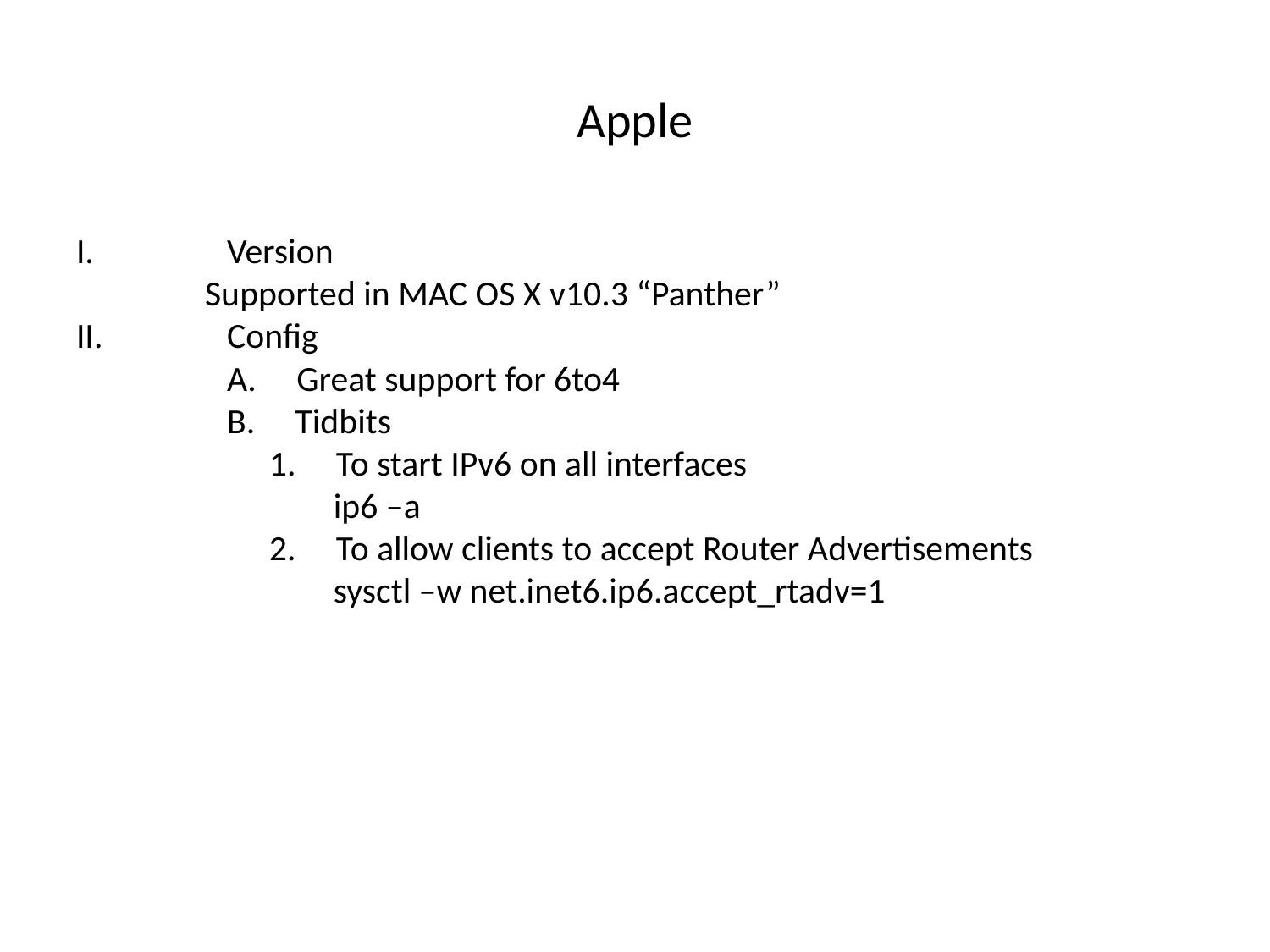

# Apple
I.		Version
                Supported in MAC OS X v10.3 “Panther”
II.	Config
         	A.     Great support for 6to4
         	B.     Tidbits
                        1.     To start IPv6 on all interfaces
                                ip6 –a
                        2.     To allow clients to accept Router Advertisements
                                sysctl –w net.inet6.ip6.accept_rtadv=1